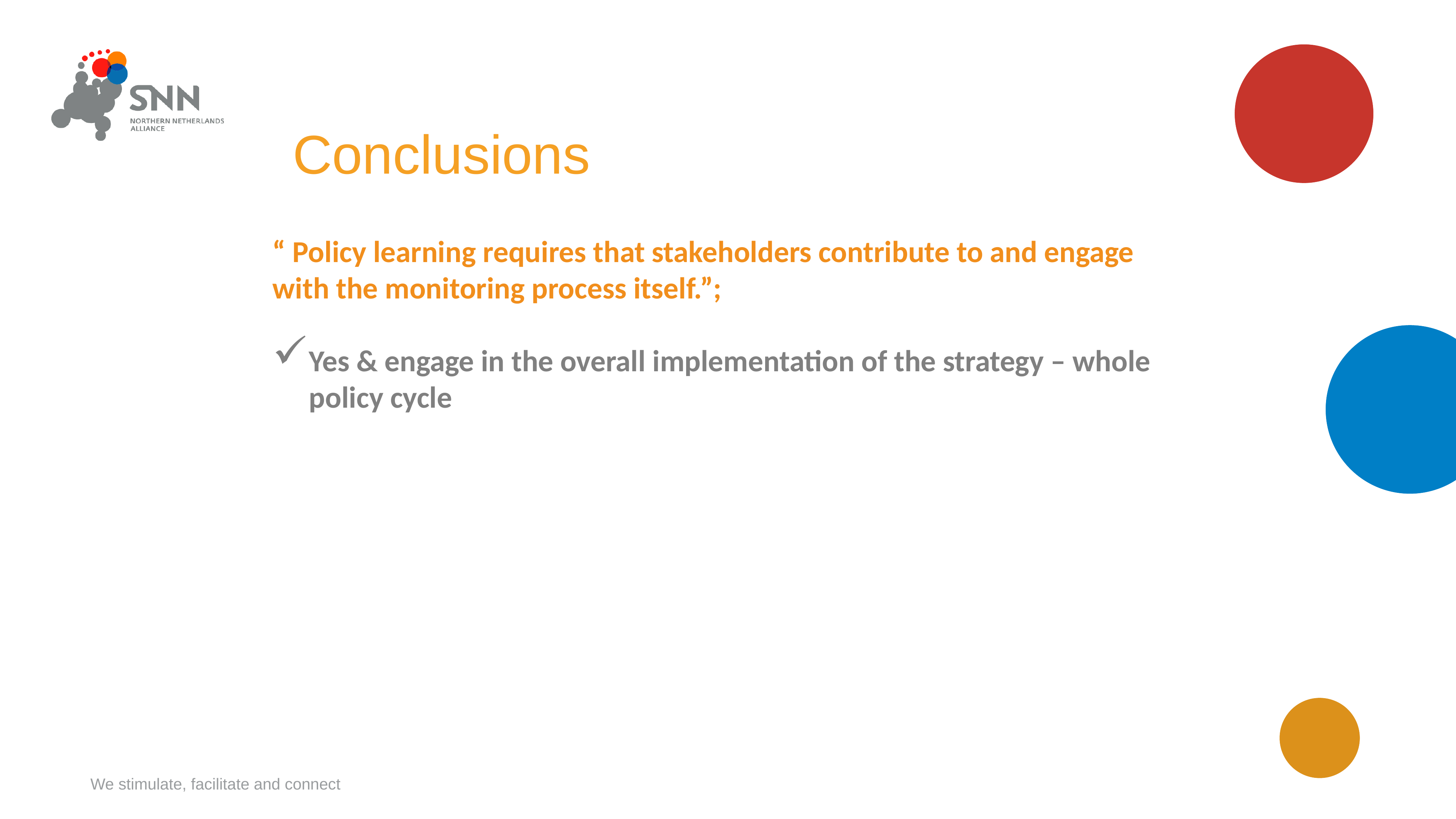

# Conclusions
“ Policy learning requires that stakeholders contribute to and engage with the monitoring process itself.”;

Yes & engage in the overall implementation of the strategy – whole policy cycle